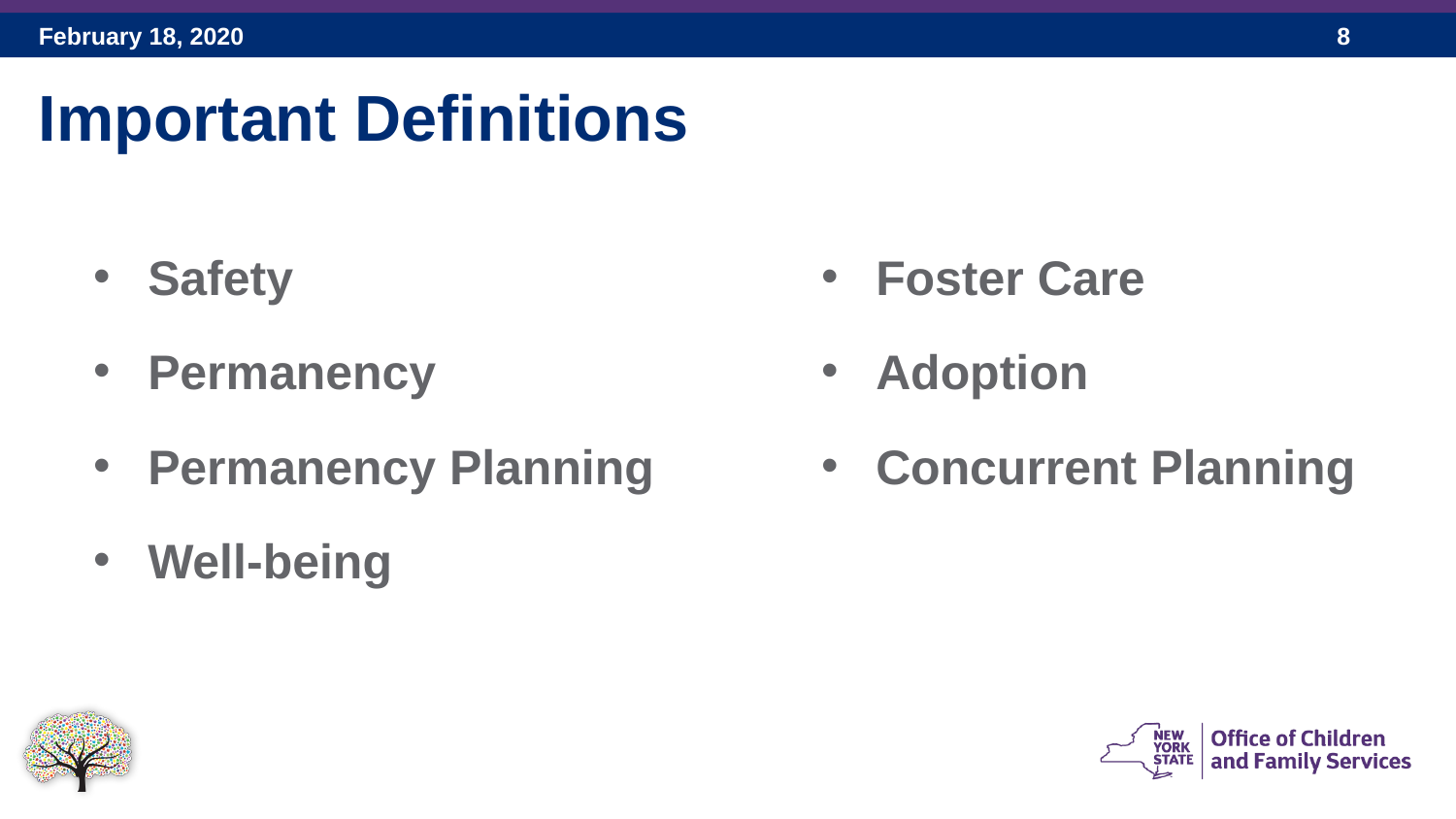

Important Definitions
Safety
Permanency
Permanency Planning
Well-being
Foster Care
Adoption
Concurrent Planning